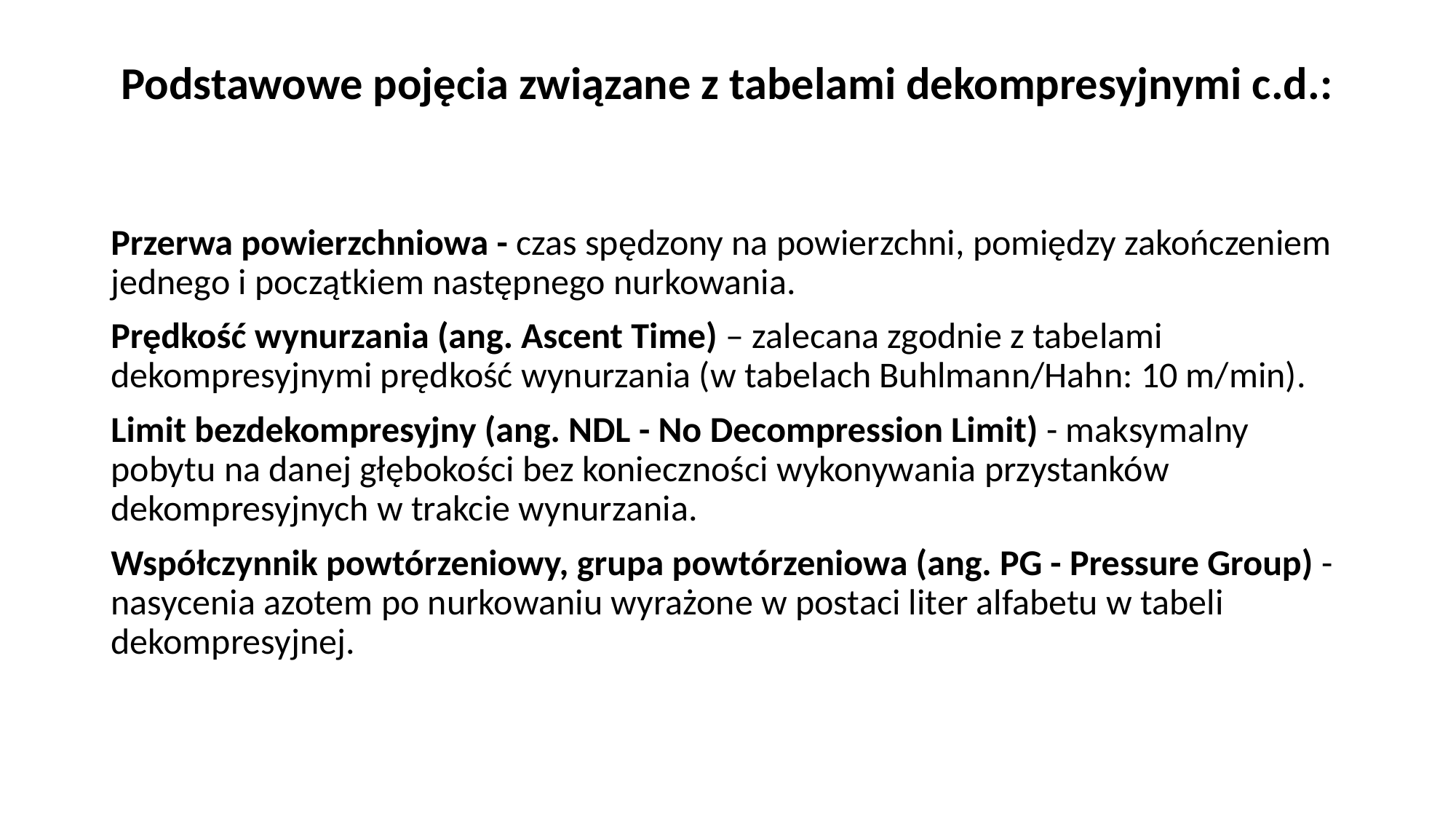

# Podstawowe pojęcia związane z tabelami dekompresyjnymi c.d.:
Przerwa powierzchniowa - czas spędzony na powierzchni, pomiędzy zakończeniem jednego i początkiem następnego nurkowania.
Prędkość wynurzania (ang. Ascent Time) – zalecana zgodnie z tabelami dekompresyjnymi prędkość wynurzania (w tabelach Buhlmann/Hahn: 10 m/min).
Limit bezdekompresyjny (ang. NDL - No Decompression Limit) - maksymalny pobytu na danej głębokości bez konieczności wykonywania przystanków dekompresyjnych w trakcie wynurzania.
Współczynnik powtórzeniowy, grupa powtórzeniowa (ang. PG - Pressure Group) - nasycenia azotem po nurkowaniu wyrażone w postaci liter alfabetu w tabeli dekompresyjnej.